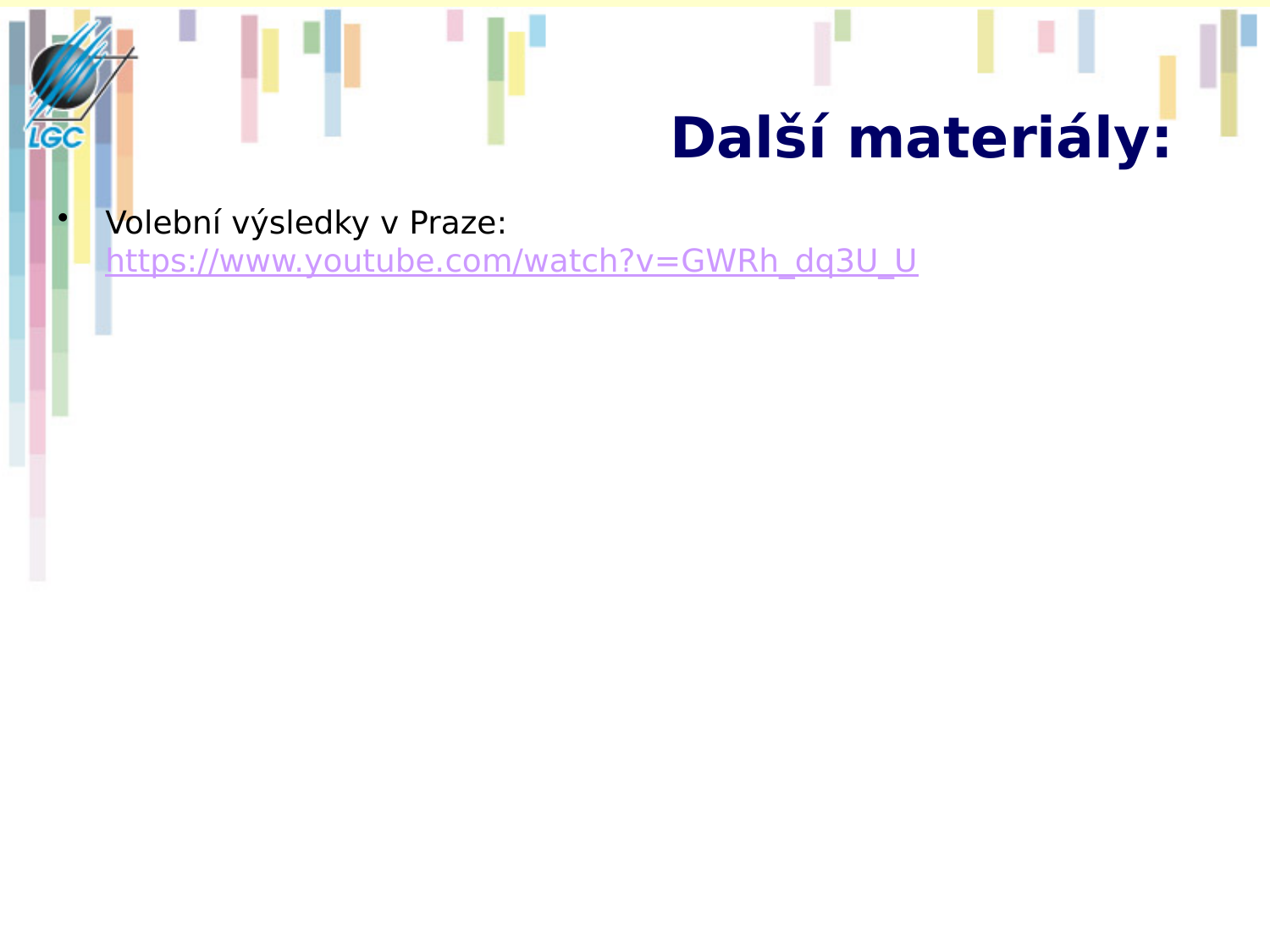

# Další materiály:
Volební výsledky v Praze: https://www.youtube.com/watch?v=GWRh_dq3U_U